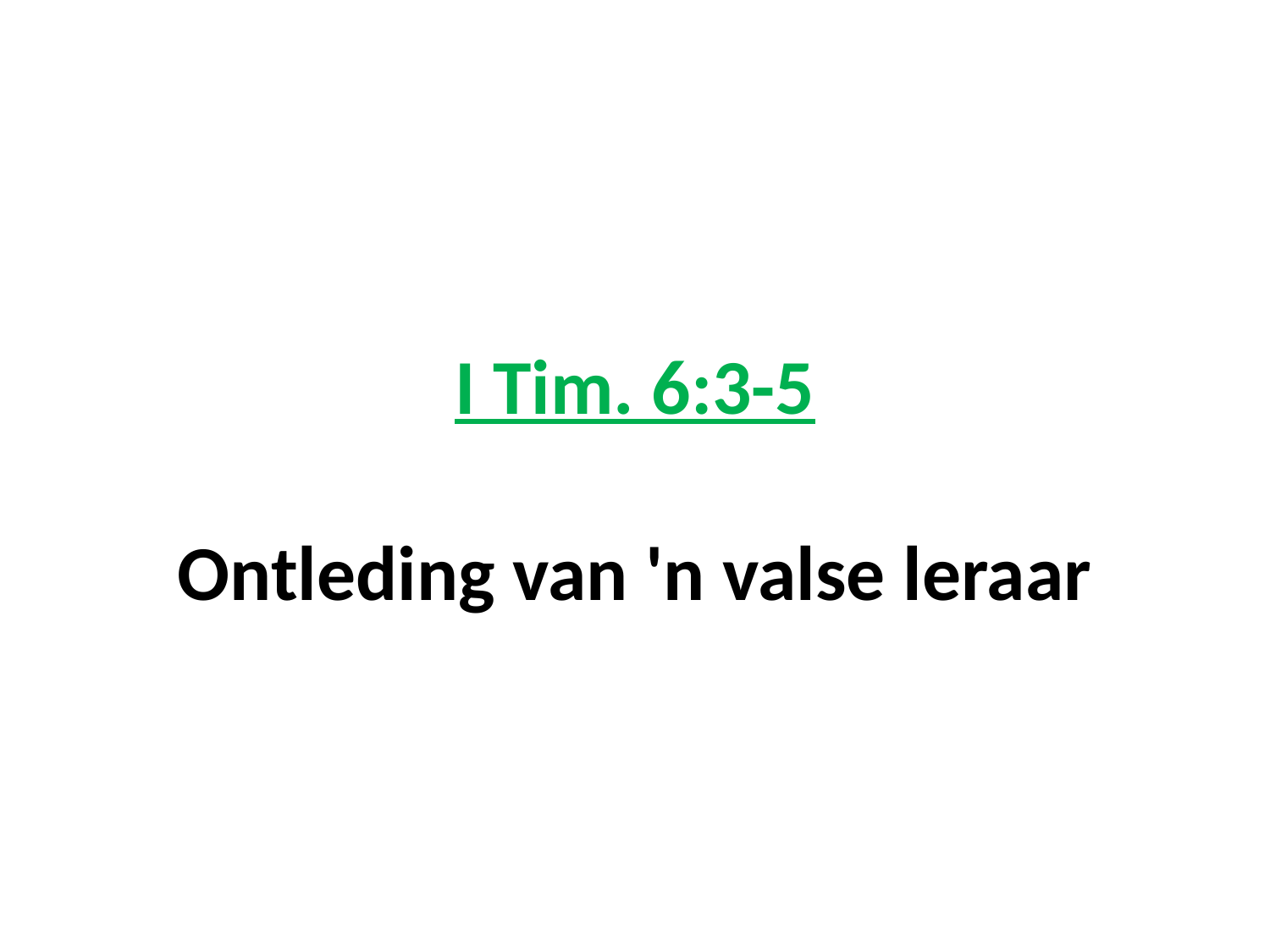

# I Tim. 6:3-5 Ontleding van 'n valse leraar